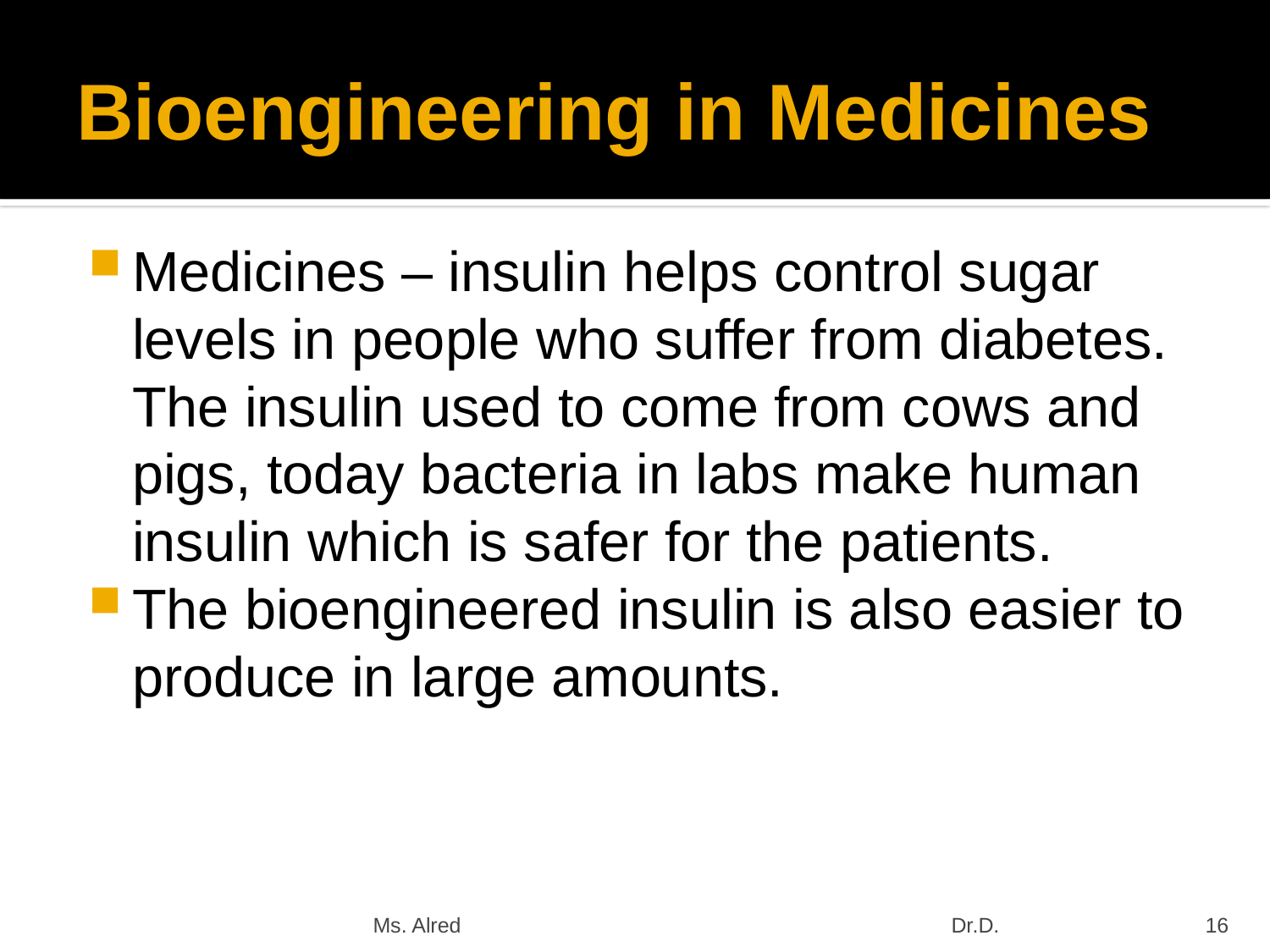

# Bioengineering in Medicines
Medicines – insulin helps control sugar levels in people who suffer from diabetes. The insulin used to come from cows and pigs, today bacteria in labs make human insulin which is safer for the patients.
The bioengineered insulin is also easier to produce in large amounts.
Ms. Alred                                                                                   Dr.D.
16